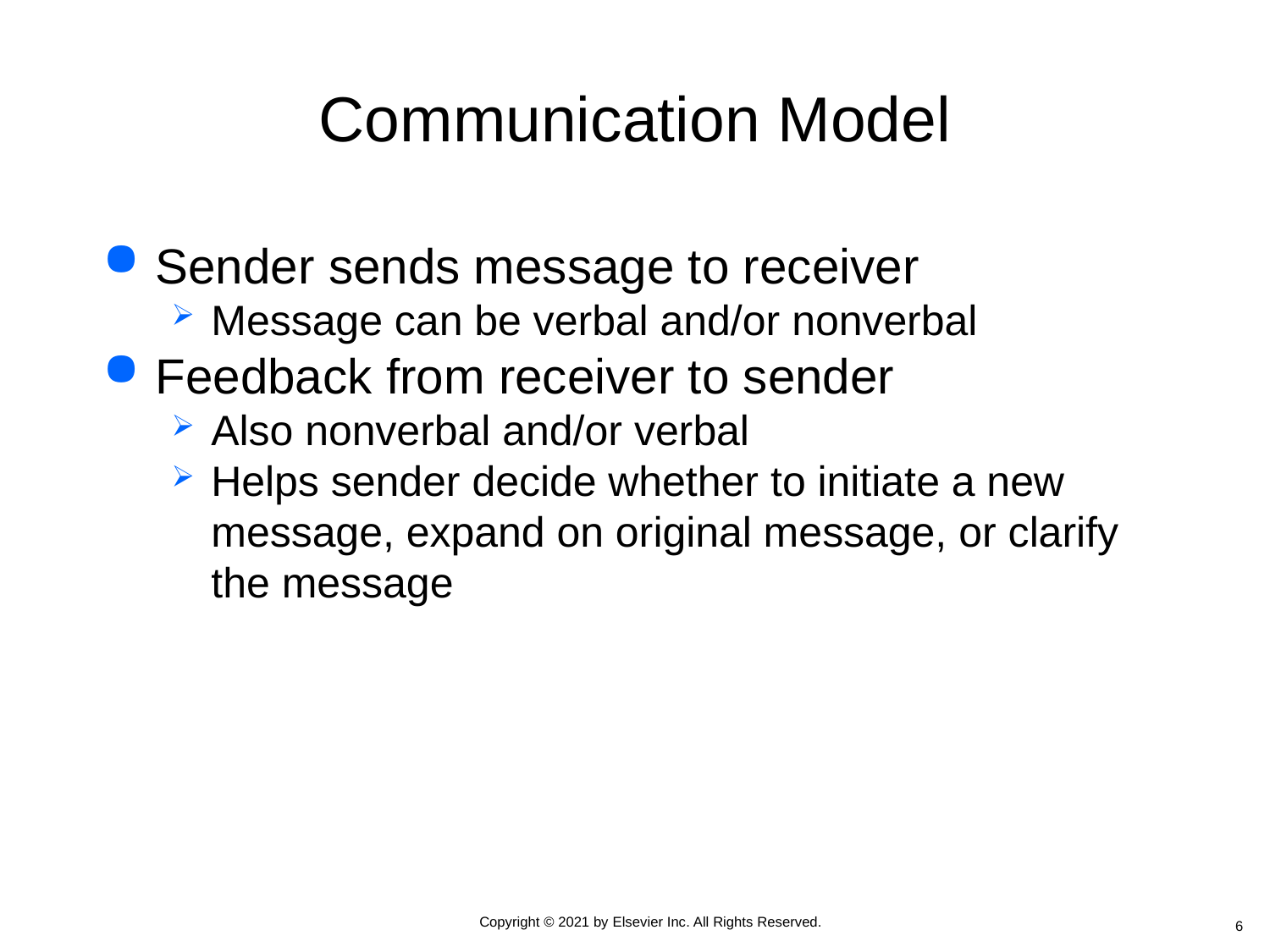

# Communication Model
Sender sends message to receiver
Message can be verbal and/or nonverbal
Feedback from receiver to sender
Also nonverbal and/or verbal
Helps sender decide whether to initiate a new message, expand on original message, or clarify the message
6